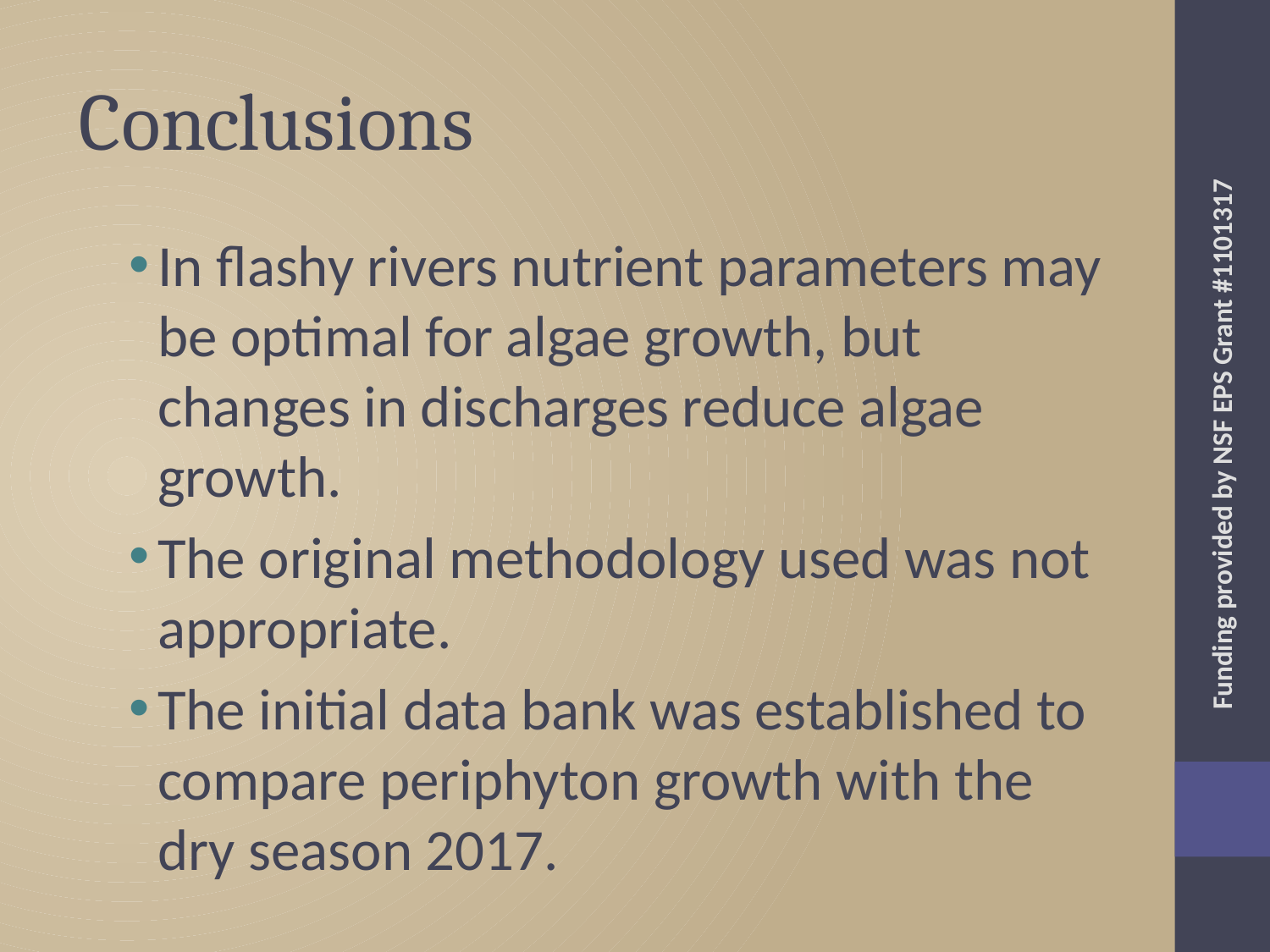

# Conclusions
In flashy rivers nutrient parameters may be optimal for algae growth, but changes in discharges reduce algae growth.
The original methodology used was not appropriate.
The initial data bank was established to compare periphyton growth with the dry season 2017.

Funding provided by NSF EPS Grant #1101317